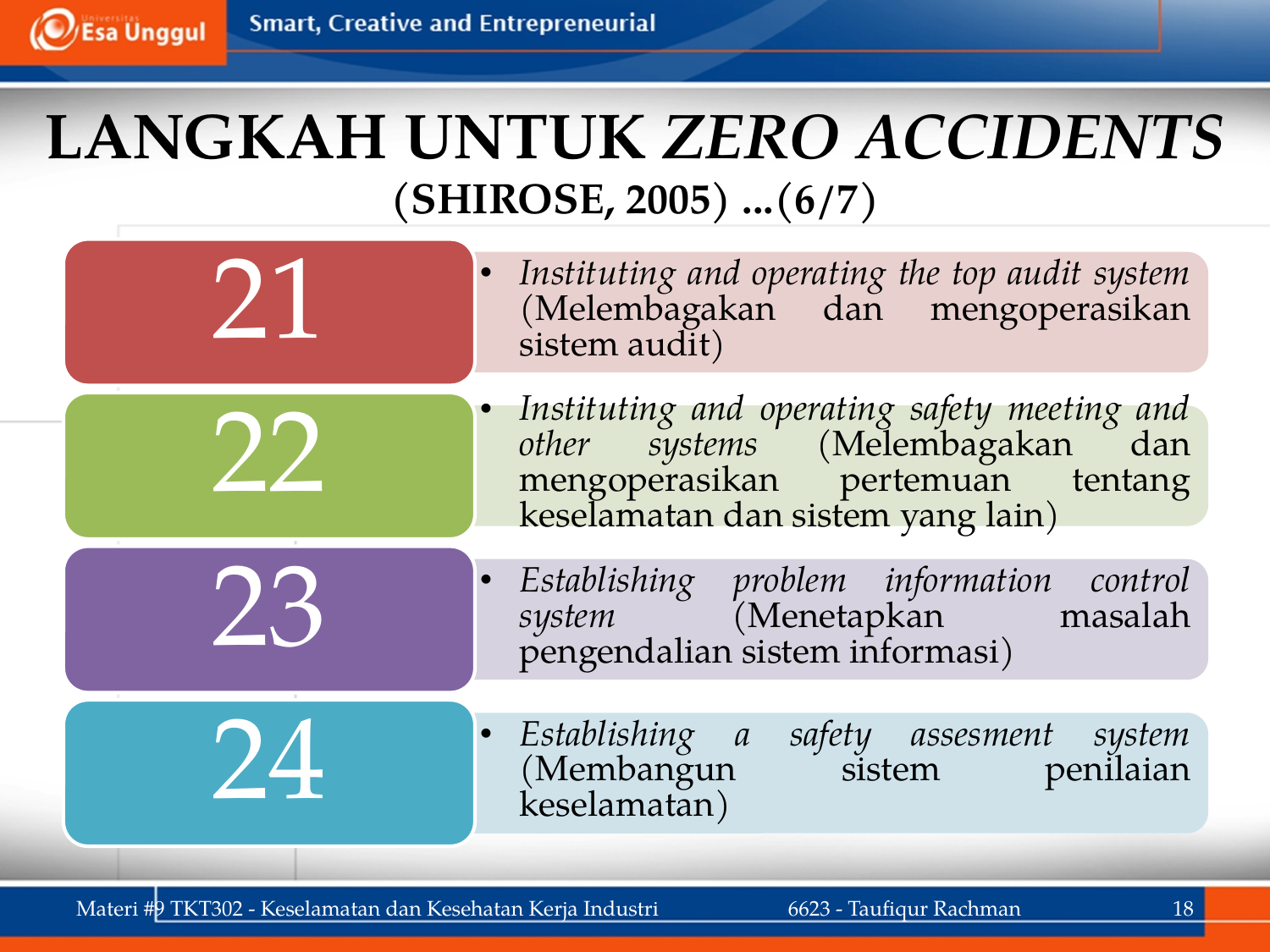

# Langkah Untuk Zero Accidents (Shirose, 2005) ...(6/7)
Instituting and operating the top audit system (Melembagakan dan mengoperasikan sistem audit)
21
24
Establishing problem information control system (Menetapkan masalah pengendalian sistem informasi)
23
Instituting and operating safety meeting and other systems (Melembagakan dan mengoperasikan pertemuan tentang keselamatan dan sistem yang lain)
22
Materi #9 TKT302 - Keselamatan dan Kesehatan Kerja Industri
6623 - Taufiqur Rachman
18